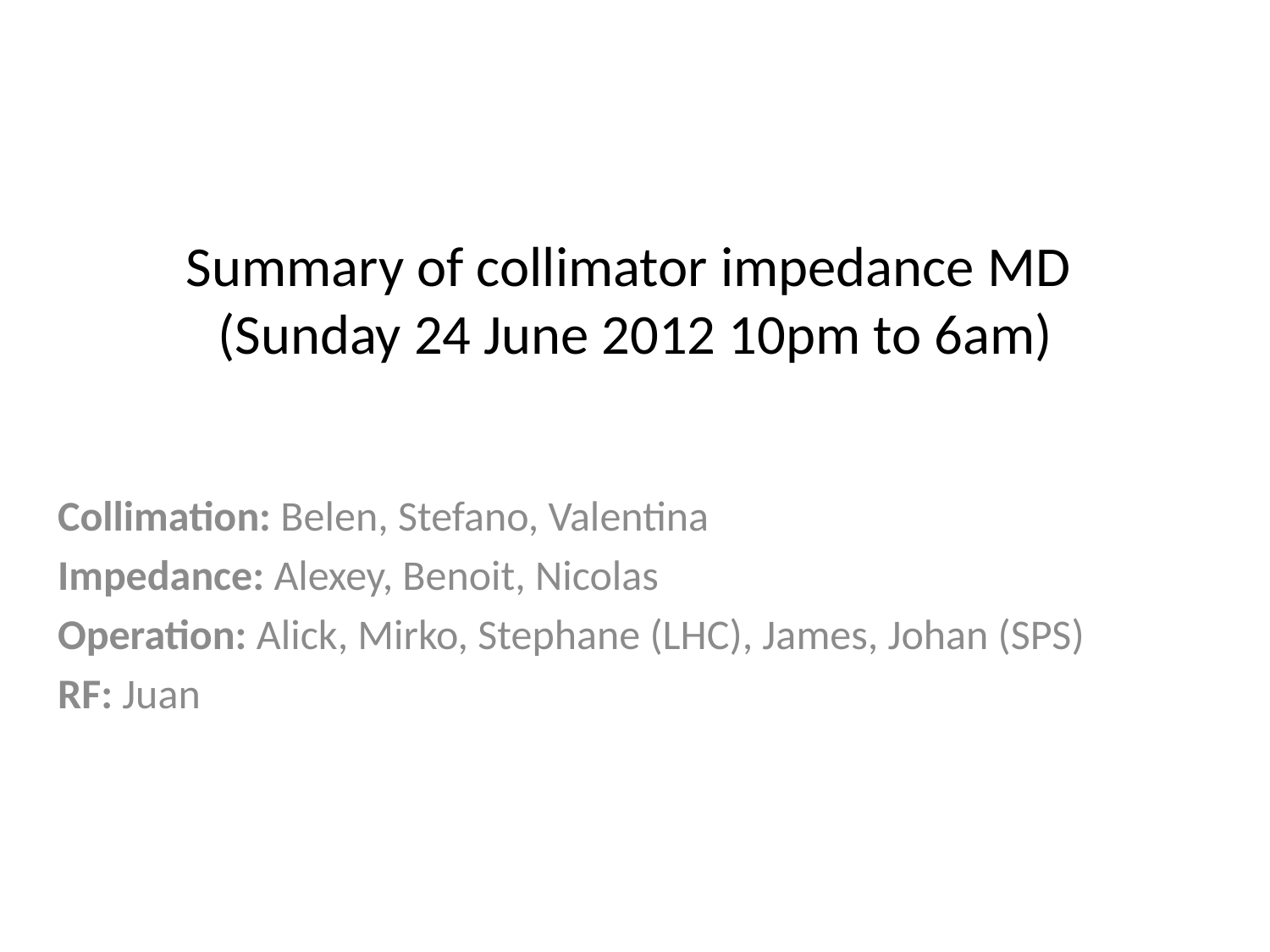

# Summary of collimator impedance MD (Sunday 24 June 2012 10pm to 6am)
Collimation: Belen, Stefano, Valentina
Impedance: Alexey, Benoit, Nicolas
Operation: Alick, Mirko, Stephane (LHC), James, Johan (SPS)
RF: Juan